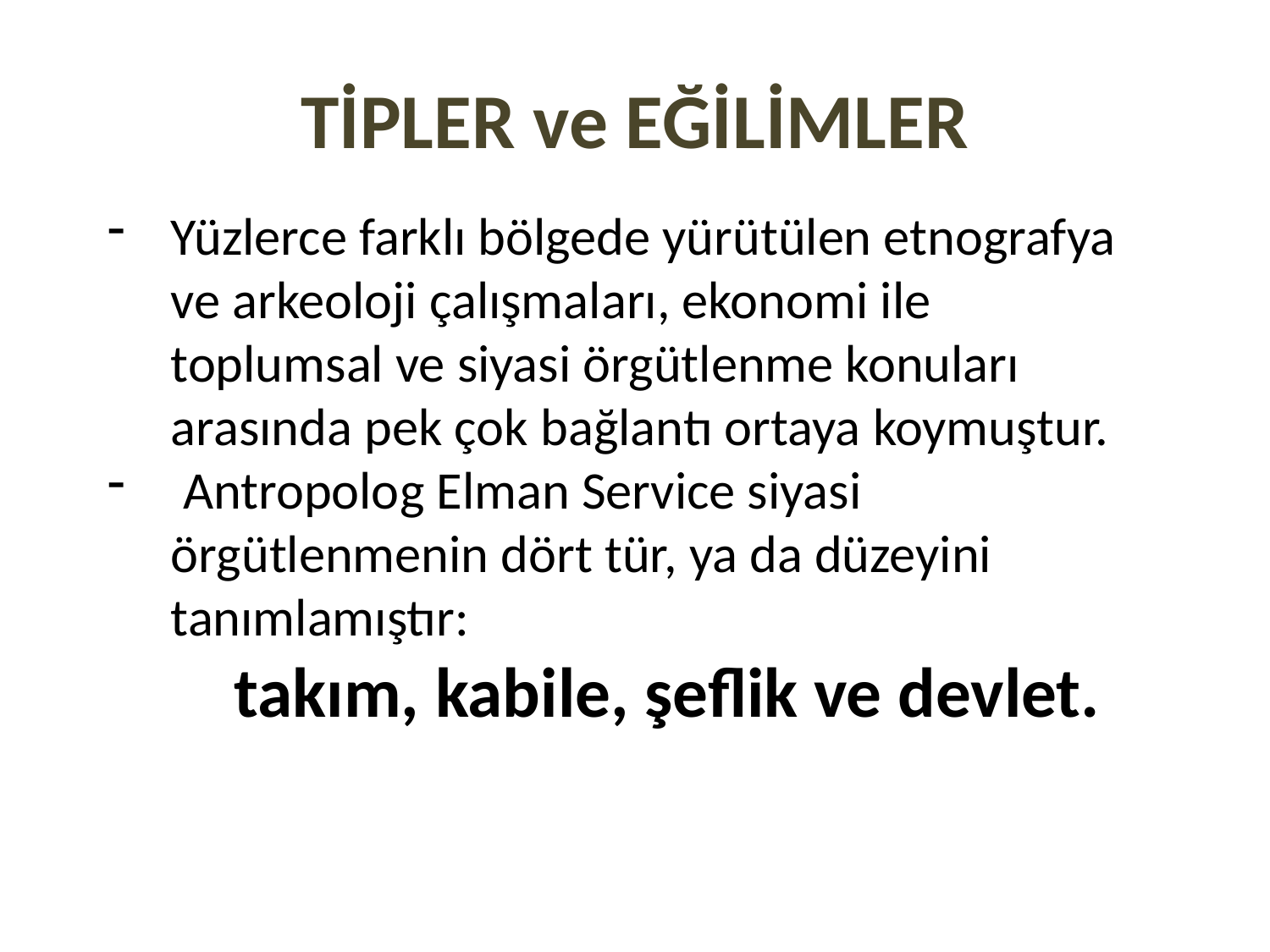

# TİPLER ve EĞİLİMLER
Yüzlerce farklı bölgede yürütülen etnografya ve arkeoloji çalışmaları, ekonomi ile toplumsal ve siyasi örgütlenme konuları arasında pek çok bağlantı ortaya koymuştur.
 Antropolog Elman Service siyasi örgütlenmenin dört tür, ya da düzeyini tanımlamıştır:
	takım, kabile, şeflik ve devlet.